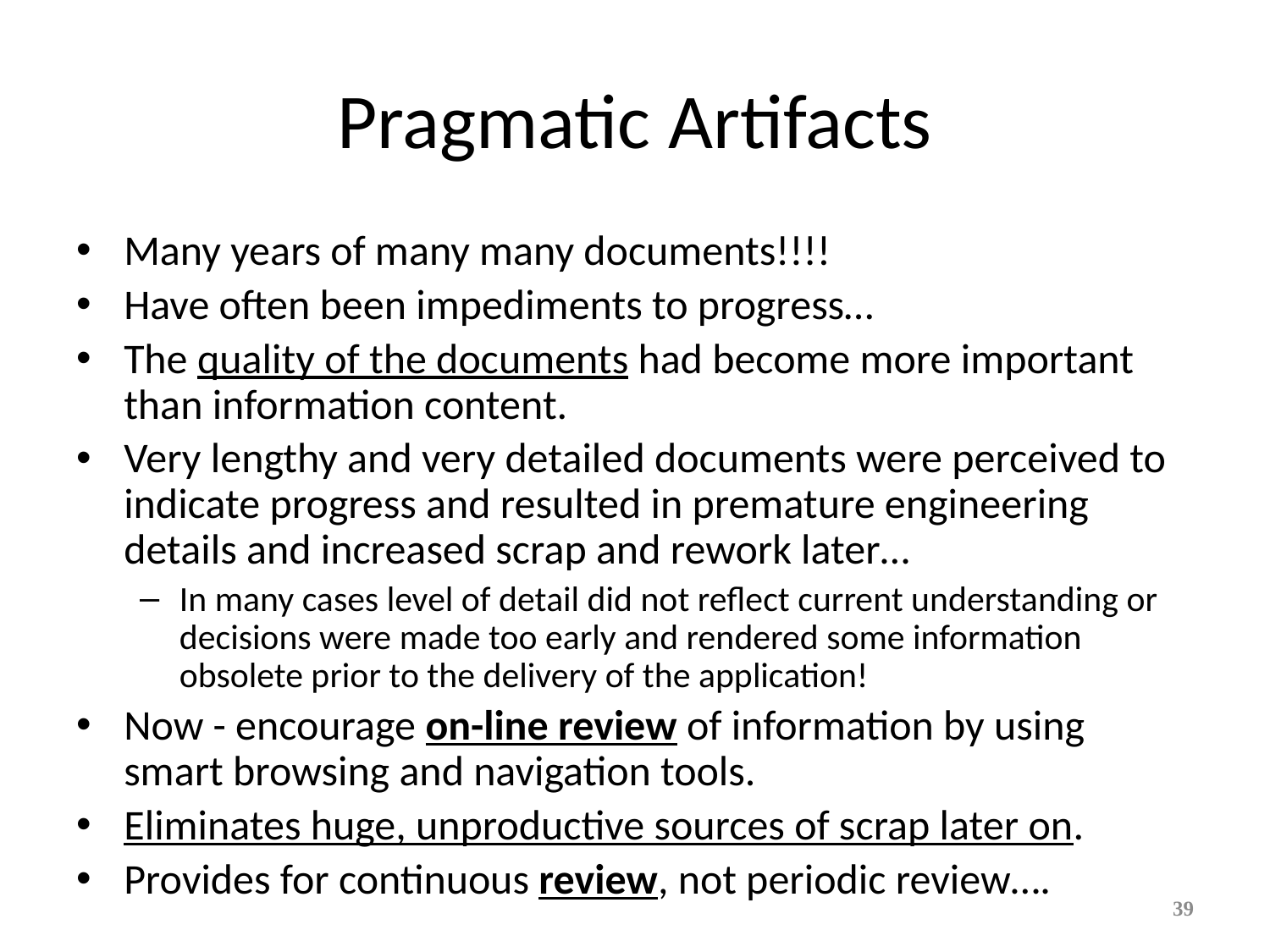

# Pragmatic Artifacts
Many years of many many documents!!!!
Have often been impediments to progress…
The quality of the documents had become more important than information content.
Very lengthy and very detailed documents were perceived to indicate progress and resulted in premature engineering details and increased scrap and rework later…
In many cases level of detail did not reflect current understanding or decisions were made too early and rendered some information obsolete prior to the delivery of the application!
Now - encourage on-line review of information by using smart browsing and navigation tools.
Eliminates huge, unproductive sources of scrap later on.
Provides for continuous review, not periodic review….
39